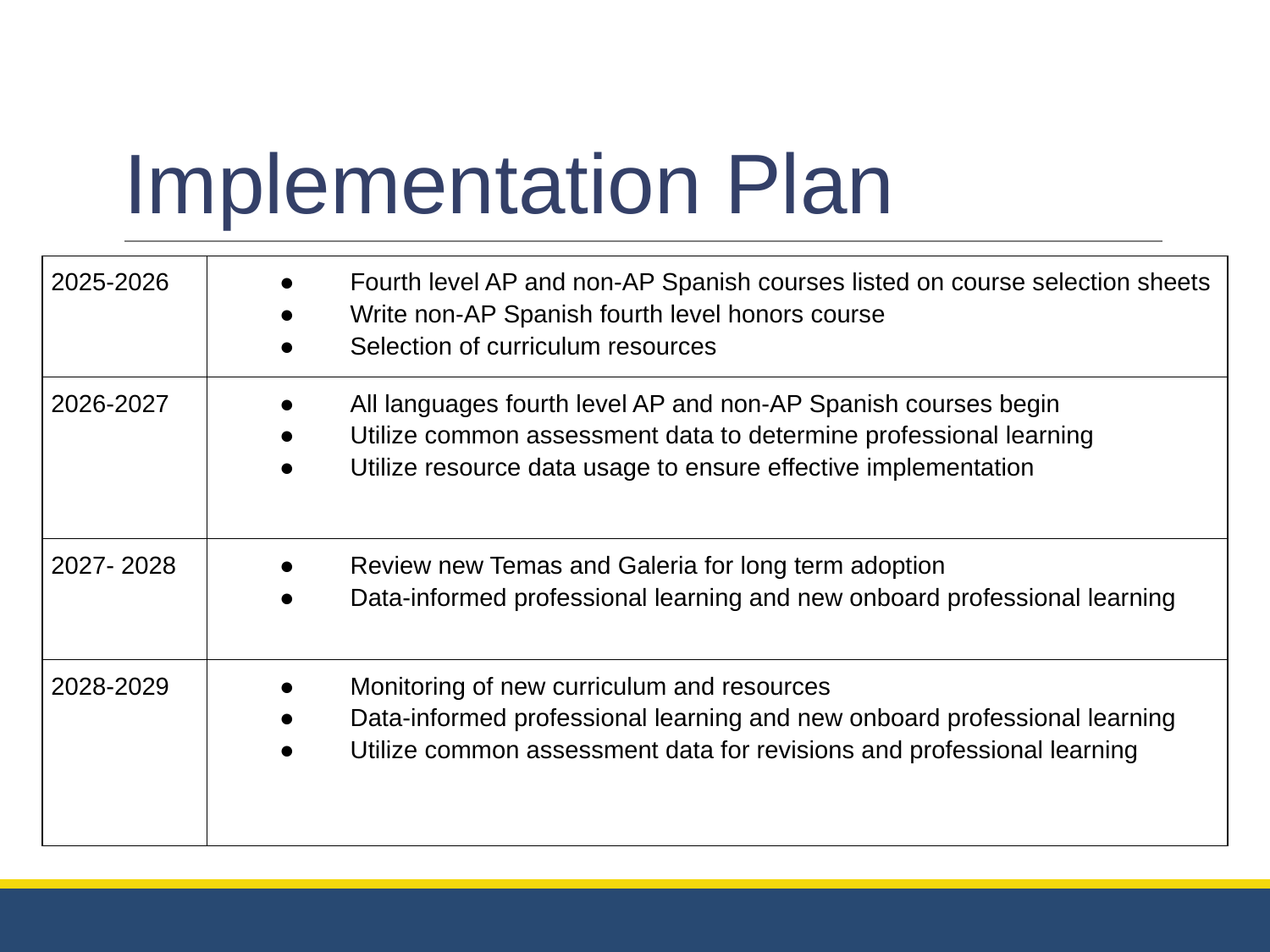

# Implementation Plan
| 2025-2026 | ● Fourth level AP and non-AP Spanish courses listed on course selection sheets ● Write non-AP Spanish fourth level honors course ● Selection of curriculum resources |
| --- | --- |
| 2026-2027 | ● All languages fourth level AP and non-AP Spanish courses begin ● Utilize common assessment data to determine professional learning ● Utilize resource data usage to ensure effective implementation |
| 2027- 2028 | ● Review new Temas and Galeria for long term adoption ● Data-informed professional learning and new onboard professional learning |
| 2028-2029 | ● Monitoring of new curriculum and resources ● Data-informed professional learning and new onboard professional learning ● Utilize common assessment data for revisions and professional learning |